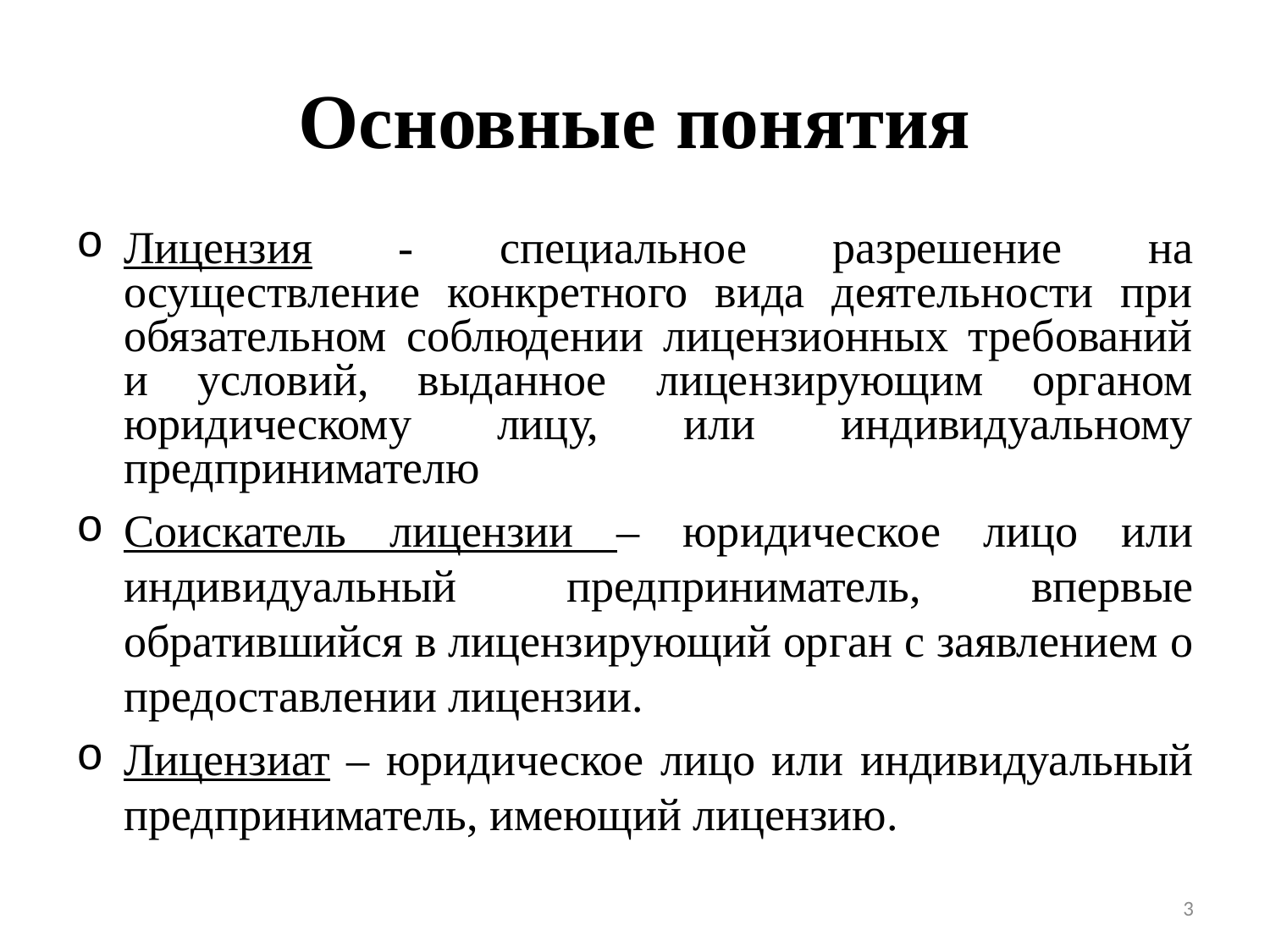

# Основные понятия
Лицензия - специальное разрешение на осуществление конкретного вида деятельности при обязательном соблюдении лицензионных требований и условий, выданное лицензирующим органом юридическому лицу, или индивидуальному предпринимателю
Соискатель лицензии – юридическое лицо или индивидуальный предприниматель, впервые обратившийся в лицензирующий орган с заявлением о предоставлении лицензии.
Лицензиат – юридическое лицо или индивидуальный предприниматель, имеющий лицензию.

3